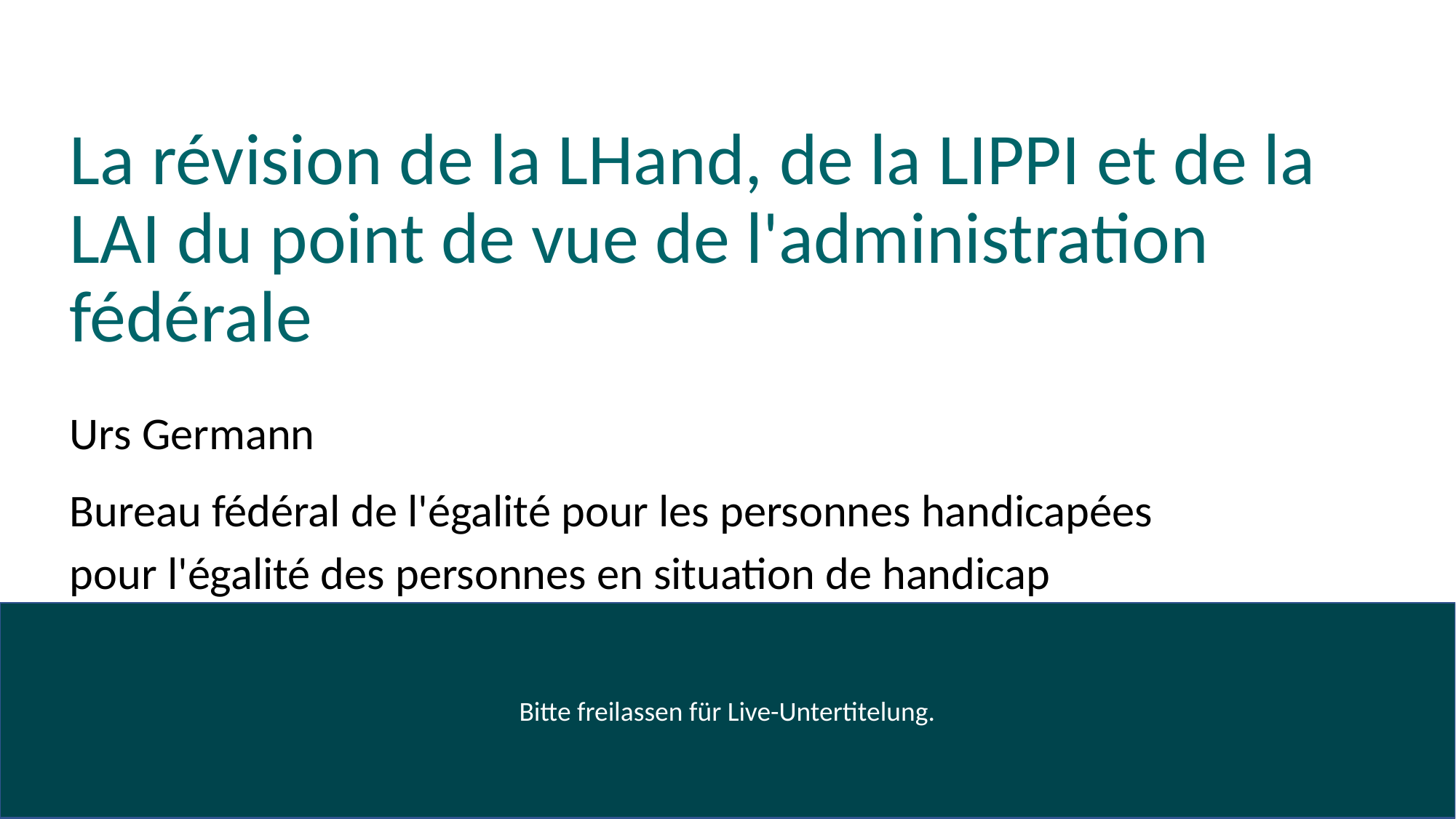

# La révision de la LHand, de la LIPPI et de la LAI du point de vue de l'administration fédérale
Urs Germann
Bureau fédéral de l'égalité pour les personnes handicapées
pour l'égalité des personnes en situation de handicap